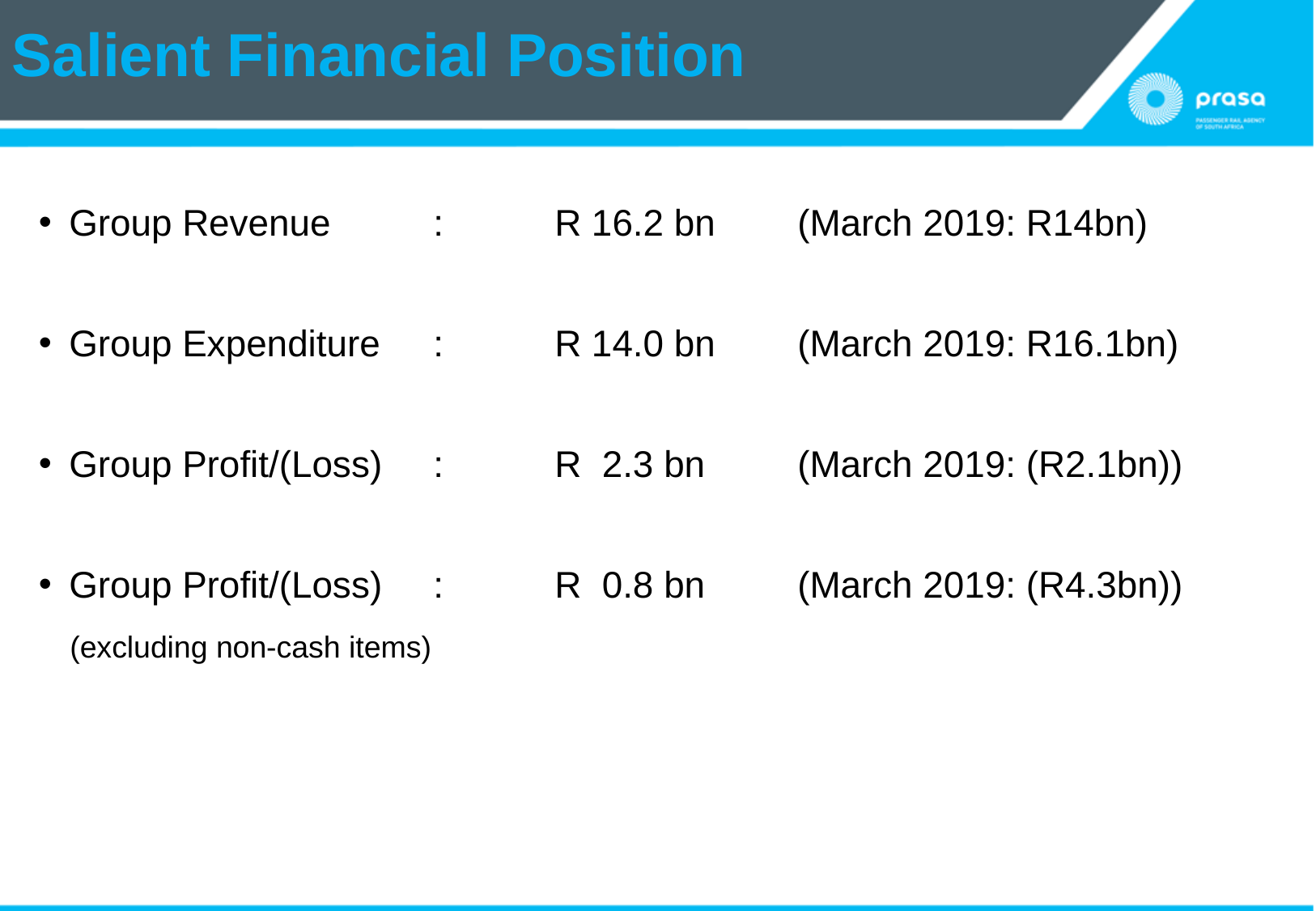

# Salient Financial Position
Group Revenue	:	R 16.2 bn	(March 2019: R14bn)

Group Expenditure	:	R 14.0 bn	(March 2019: R16.1bn)

Group Profit/(Loss)	:	R  2.3 bn	(March 2019: (R2.1bn))

Group Profit/(Loss)	:	R  0.8 bn	(March 2019: (R4.3bn))
   (excluding non-cash items)